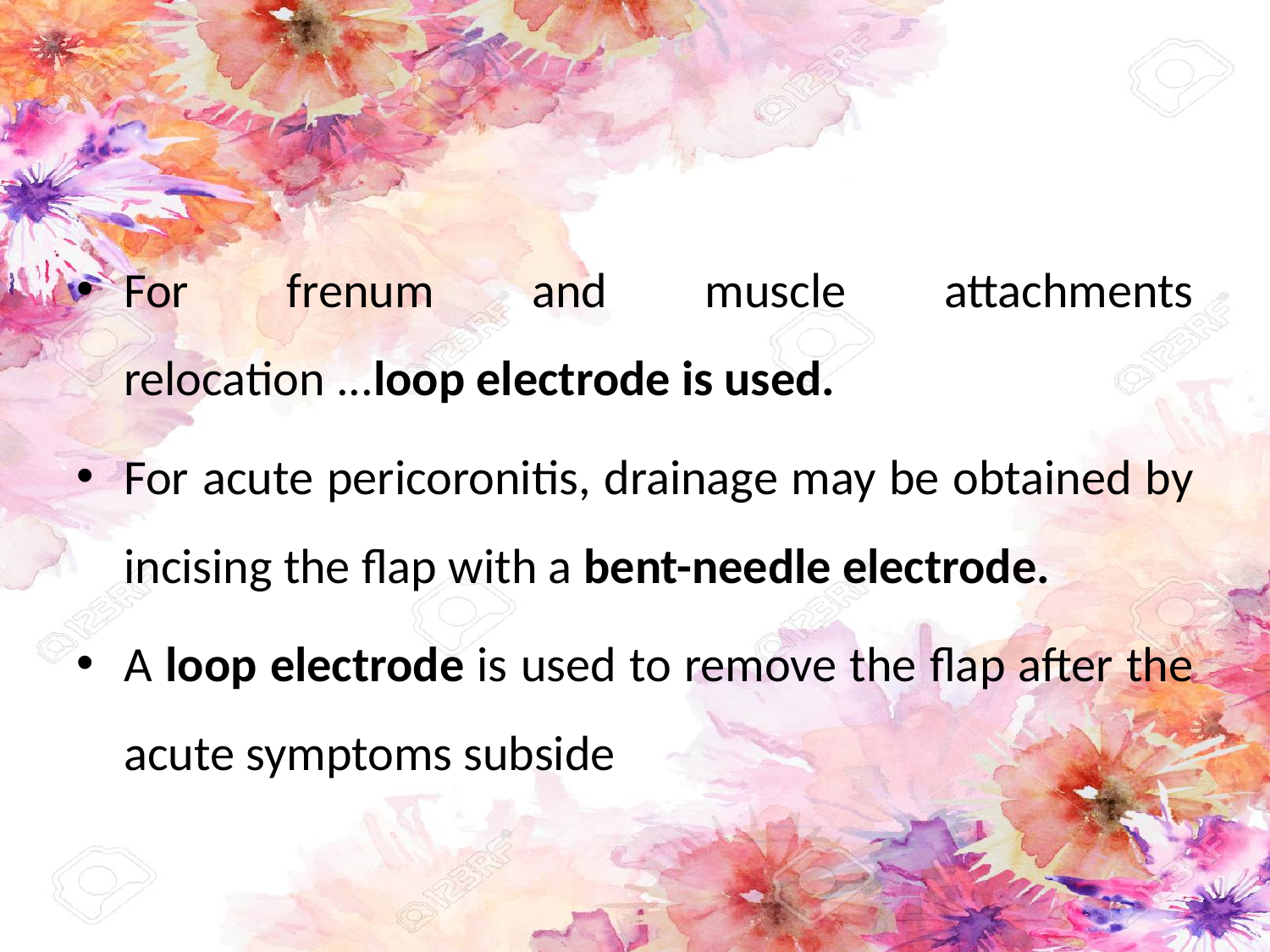

#
For frenum and muscle attachments relocation ...loop electrode is used.
For acute pericoronitis, drainage may be obtained by incising the flap with a bent-needle electrode.
A loop electrode is used to remove the flap after the acute symptoms subside